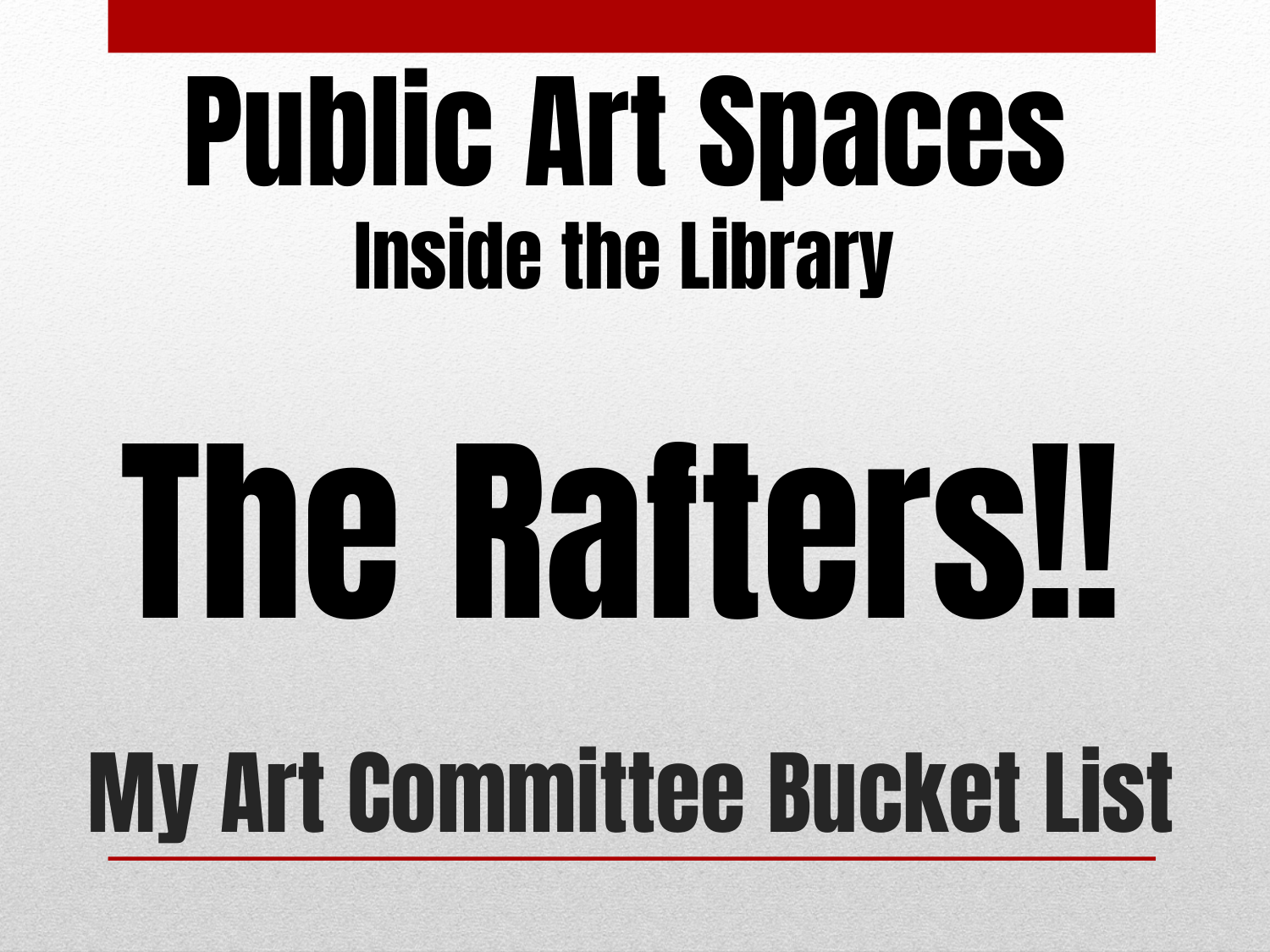

Public Art Spaces
Inside the Library
The Rafters!!
# My Art Committee Bucket List